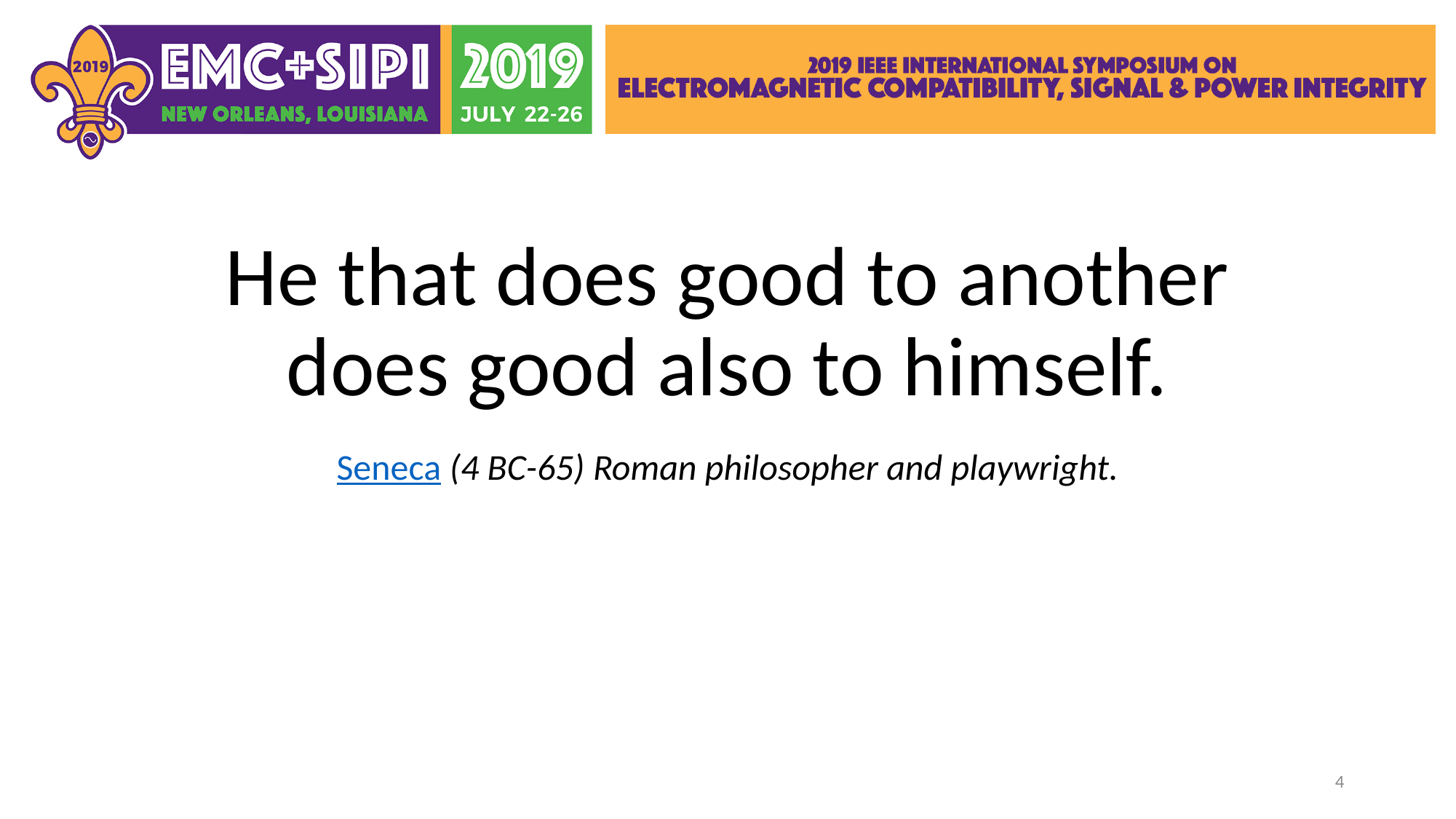

# He that does good to another does good also to himself.
Seneca (4 BC-65) Roman philosopher and playwright.
4